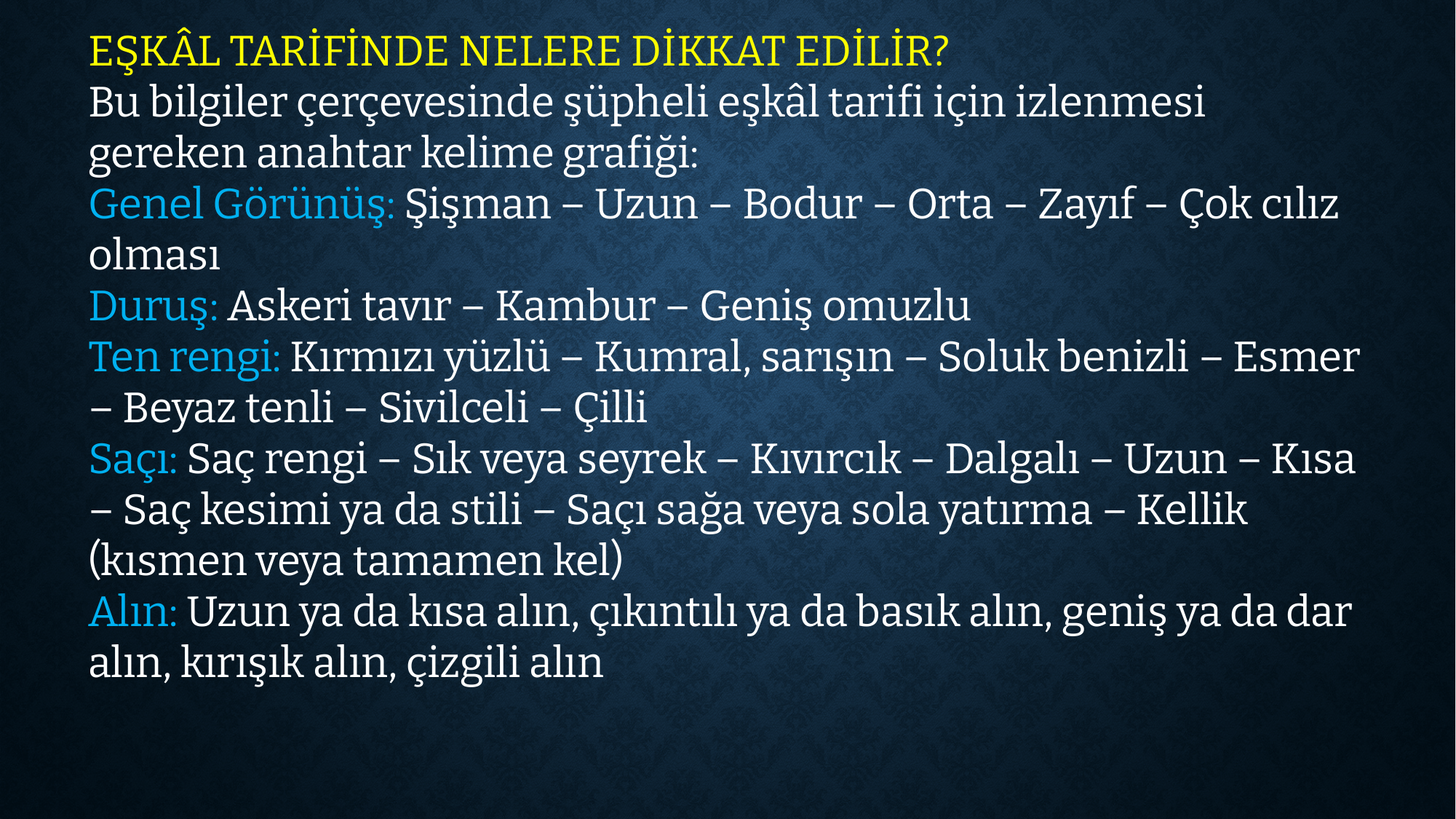

EŞKÂL TARİFİNDE NELERE DİKKAT EDİLİR?
Bu bilgiler çerçevesinde şüpheli eşkâl tarifi için izlenmesi gereken anahtar kelime grafiği:
Genel Görünüş: Şişman – Uzun – Bodur – Orta – Zayıf – Çok cılız olması
Duruş: Askeri tavır – Kambur – Geniş omuzlu
Ten rengi: Kırmızı yüzlü – Kumral, sarışın – Soluk benizli – Esmer – Beyaz tenli – Sivilceli – Çilli
Saçı: Saç rengi – Sık veya seyrek – Kıvırcık – Dalgalı – Uzun – Kısa – Saç kesimi ya da stili – Saçı sağa veya sola yatırma – Kellik (kısmen veya tamamen kel)
Alın: Uzun ya da kısa alın, çıkıntılı ya da basık alın, geniş ya da dar alın, kırışık alın, çizgili alın
#